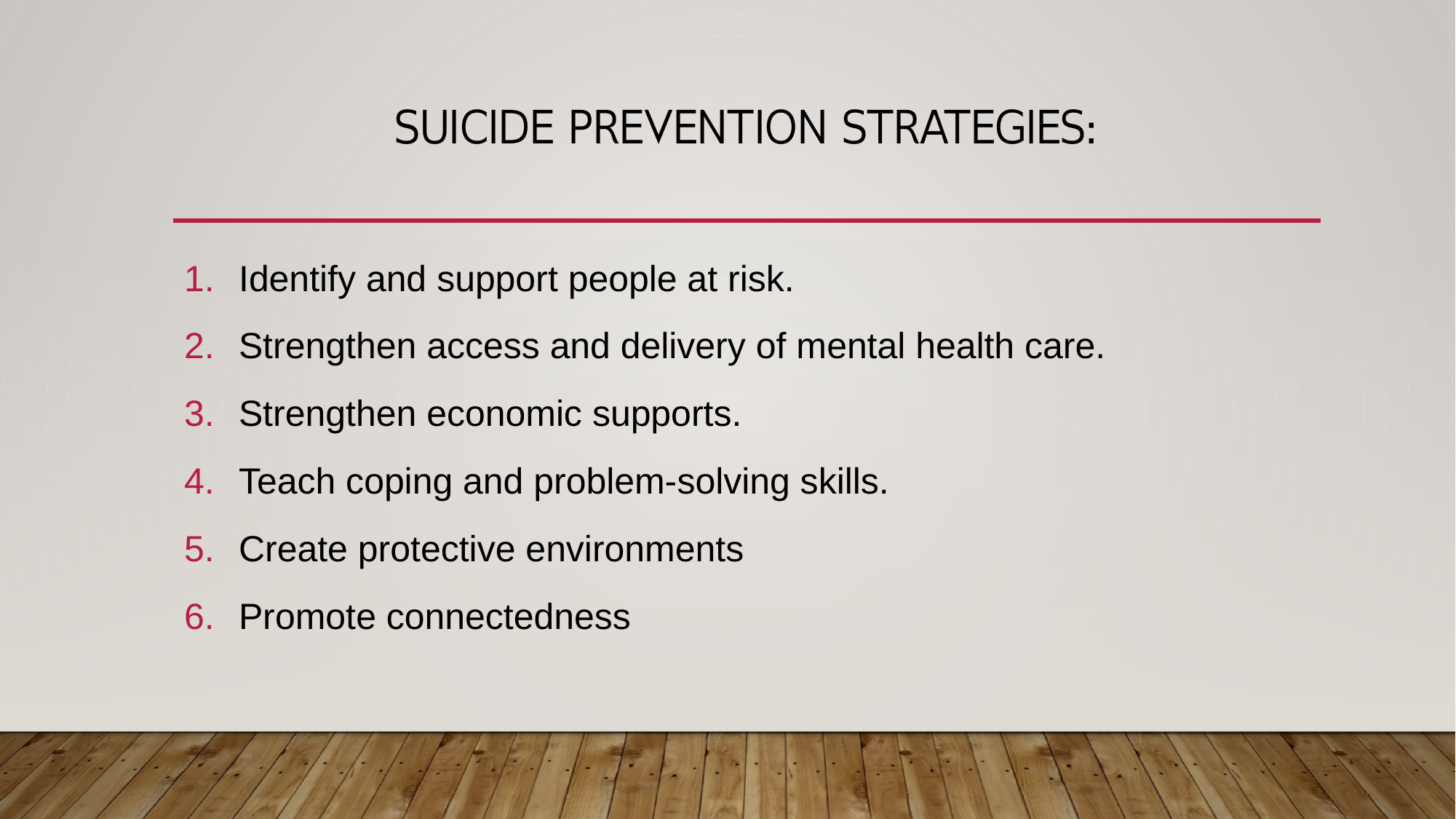

# Suicide Prevention strategies:
Identify and support people at risk.
Strengthen access and delivery of mental health care.
Strengthen economic supports.
Teach coping and problem-solving skills.
Create protective environments
Promote connectedness